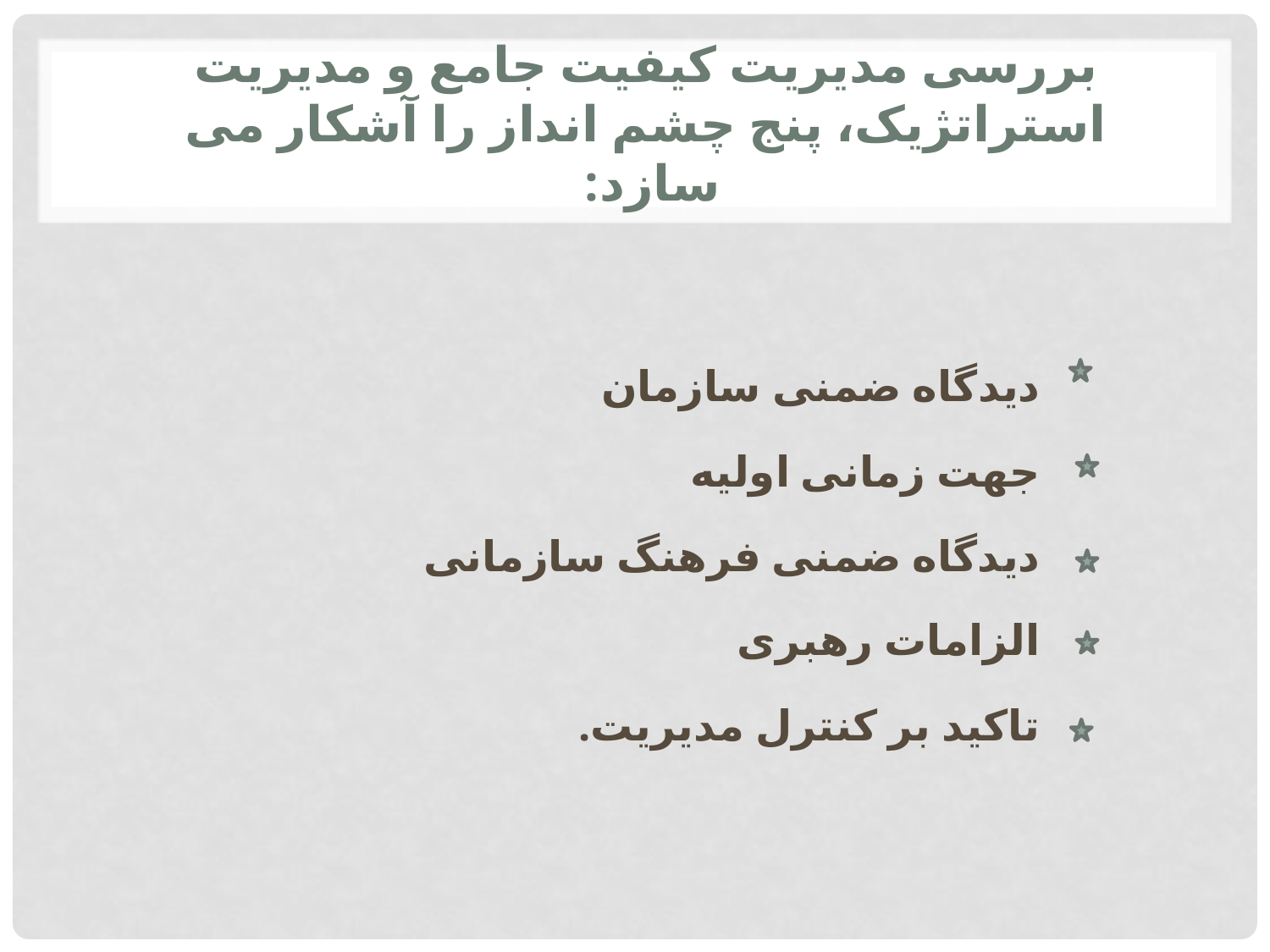

# بررسی مدیریت کیفیت جامع و مدیریت استراتژیک، پنج چشم انداز را آشکار می سازد:
دیدگاه ضمنی سازمان
جهت زمانی اولیه
دیدگاه ضمنی فرهنگ سازمانی
الزامات رهبری
تاکید بر کنترل مدیریت.